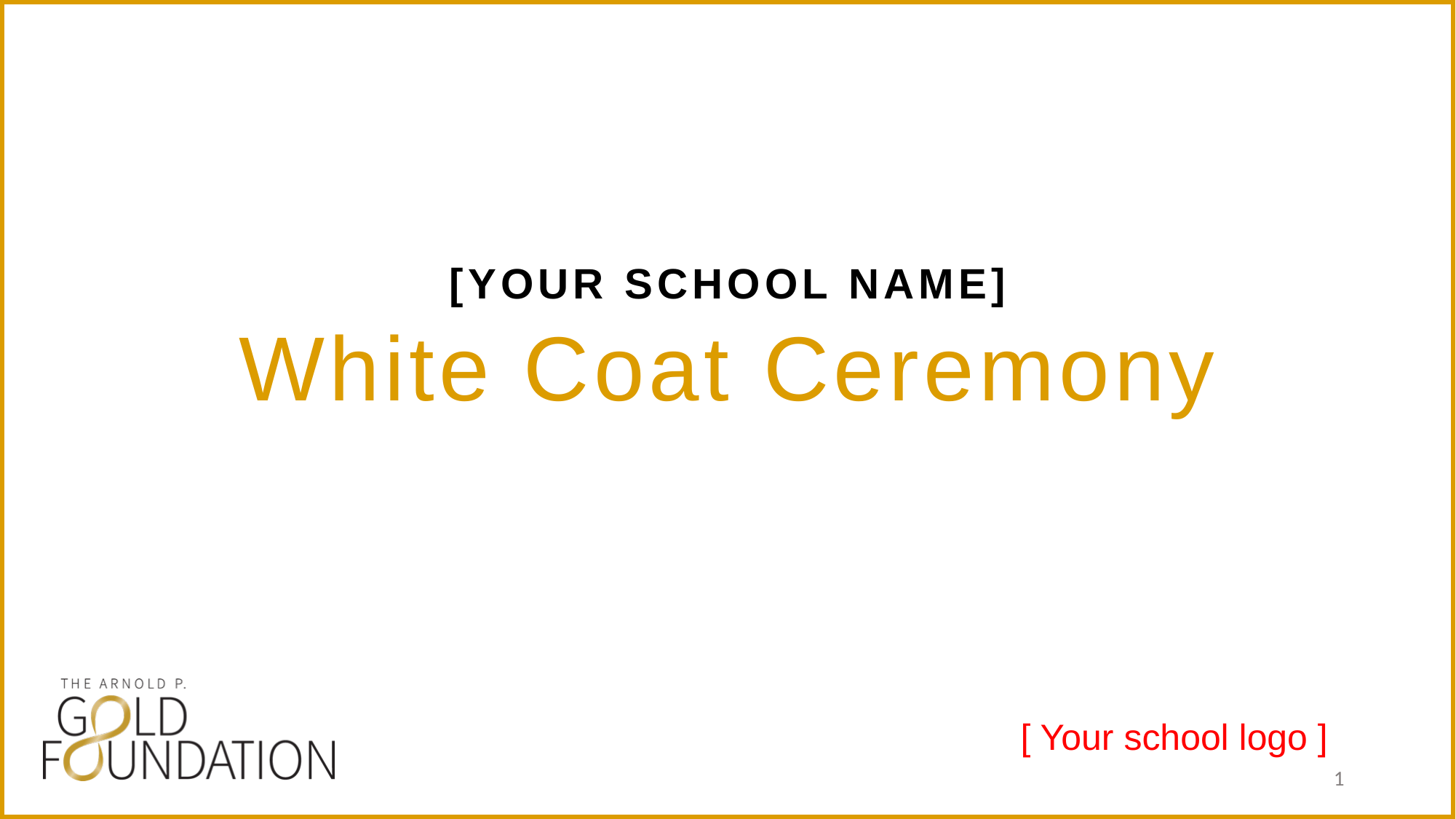

[your school name]
White Coat Ceremony

[ Your school logo ]
1